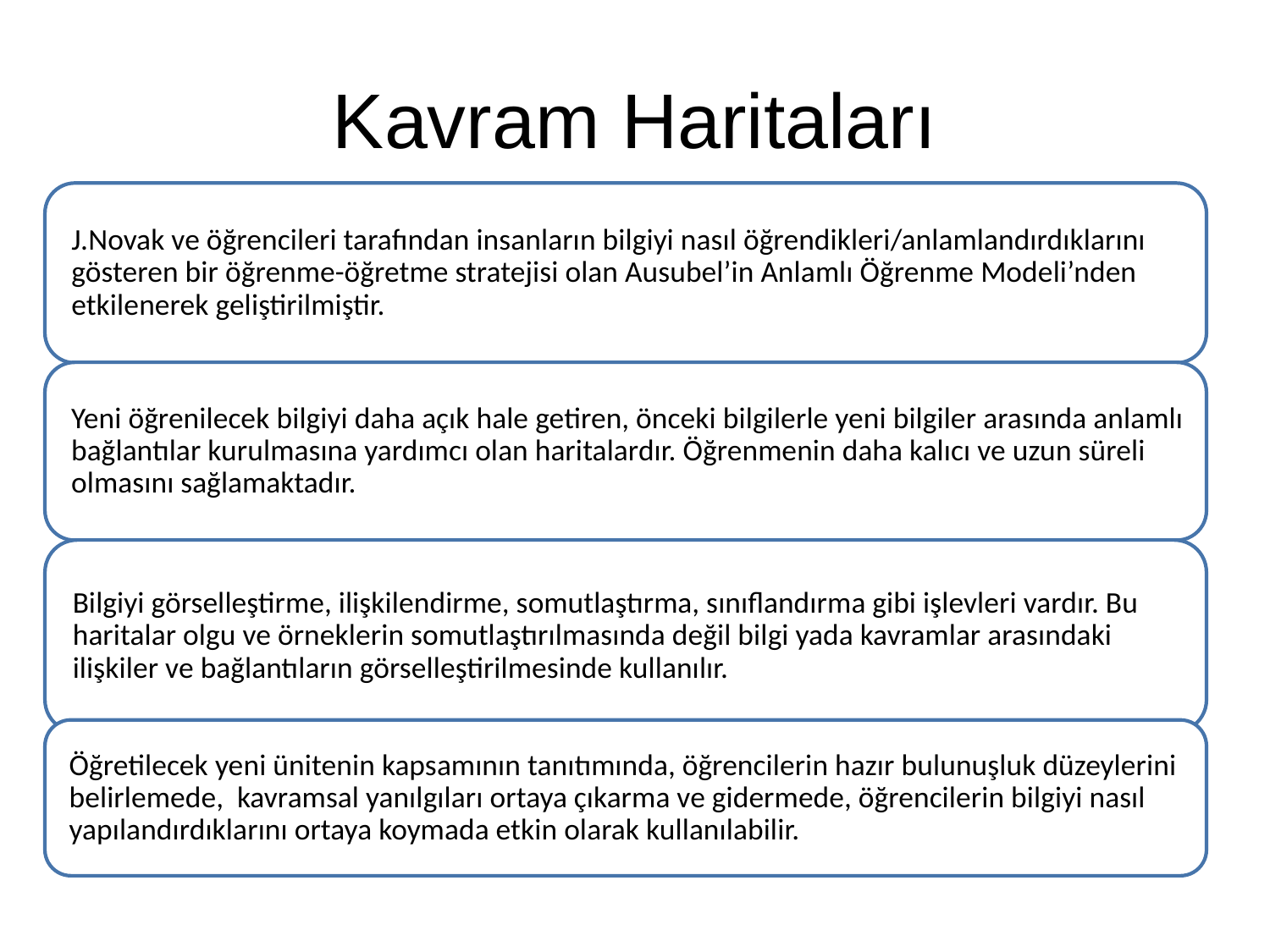

# Kavram Haritaları
J.Novak ve öğrencileri tarafından insanların bilgiyi nasıl öğrendikleri/anlamlandırdıklarını gösteren bir öğrenme-öğretme stratejisi olan Ausubel’in Anlamlı Öğrenme Modeli’nden etkilenerek geliştirilmiştir.
Yeni öğrenilecek bilgiyi daha açık hale getiren, önceki bilgilerle yeni bilgiler arasında anlamlı bağlantılar kurulmasına yardımcı olan haritalardır. Öğrenmenin daha kalıcı ve uzun süreli olmasını sağlamaktadır.
Bilgiyi görselleştirme, ilişkilendirme, somutlaştırma, sınıflandırma gibi işlevleri vardır. Bu haritalar olgu ve örneklerin somutlaştırılmasında değil bilgi yada kavramlar arasındaki ilişkiler ve bağlantıların görselleştirilmesinde kullanılır.
Öğretilecek yeni ünitenin kapsamının tanıtımında, öğrencilerin hazır bulunuşluk düzeylerini belirlemede,  kavramsal yanılgıları ortaya çıkarma ve gidermede, öğrencilerin bilgiyi nasıl yapılandırdıklarını ortaya koymada etkin olarak kullanılabilir.